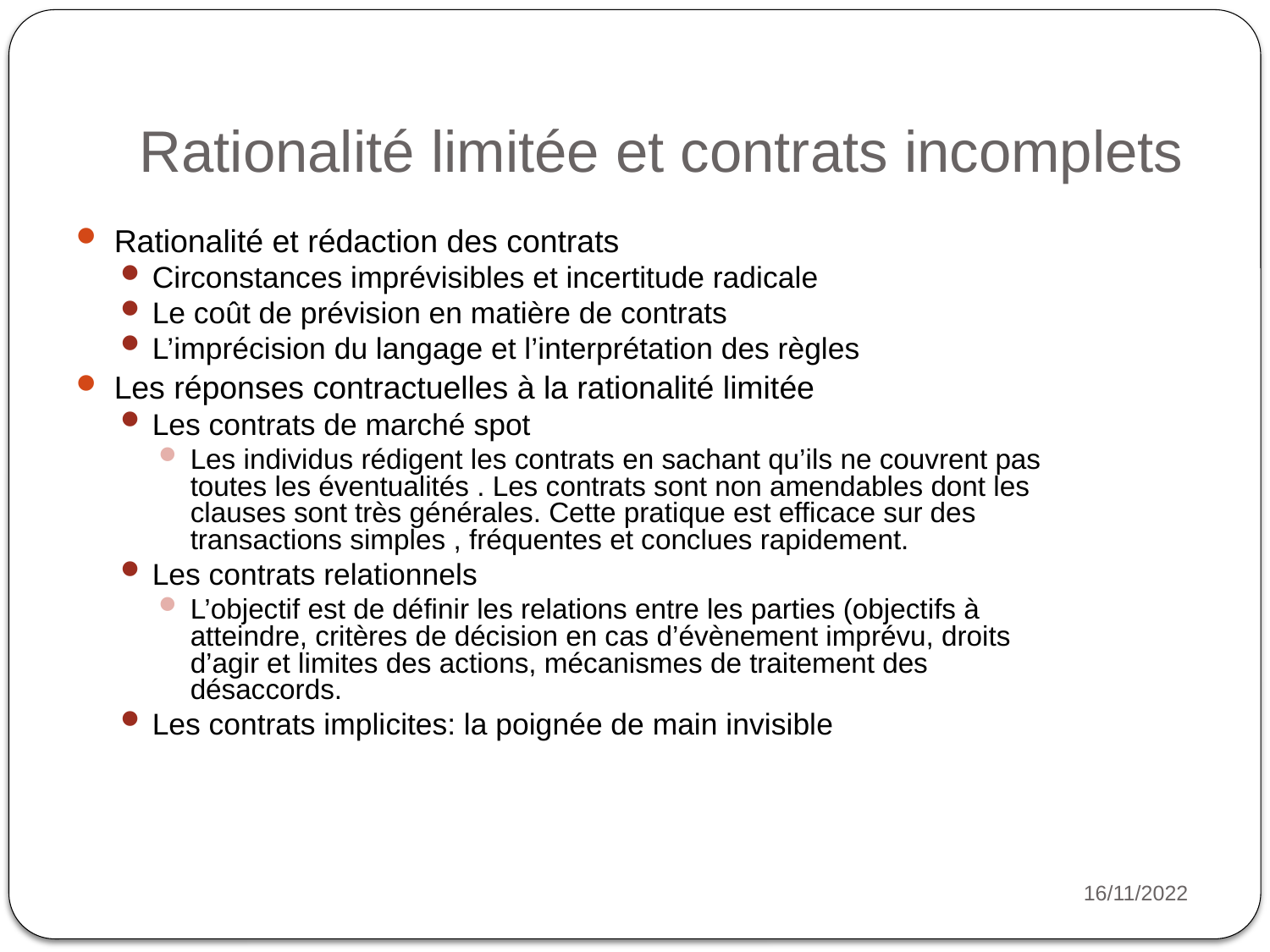

# Rationalité limitée et contrats incomplets
Rationalité et rédaction des contrats
Circonstances imprévisibles et incertitude radicale
Le coût de prévision en matière de contrats
L’imprécision du langage et l’interprétation des règles
Les réponses contractuelles à la rationalité limitée
Les contrats de marché spot
Les individus rédigent les contrats en sachant qu’ils ne couvrent pas toutes les éventualités . Les contrats sont non amendables dont les clauses sont très générales. Cette pratique est efficace sur des transactions simples , fréquentes et conclues rapidement.
Les contrats relationnels
L’objectif est de définir les relations entre les parties (objectifs à atteindre, critères de décision en cas d’évènement imprévu, droits d’agir et limites des actions, mécanismes de traitement des désaccords.
Les contrats implicites: la poignée de main invisible
14
16/11/2022